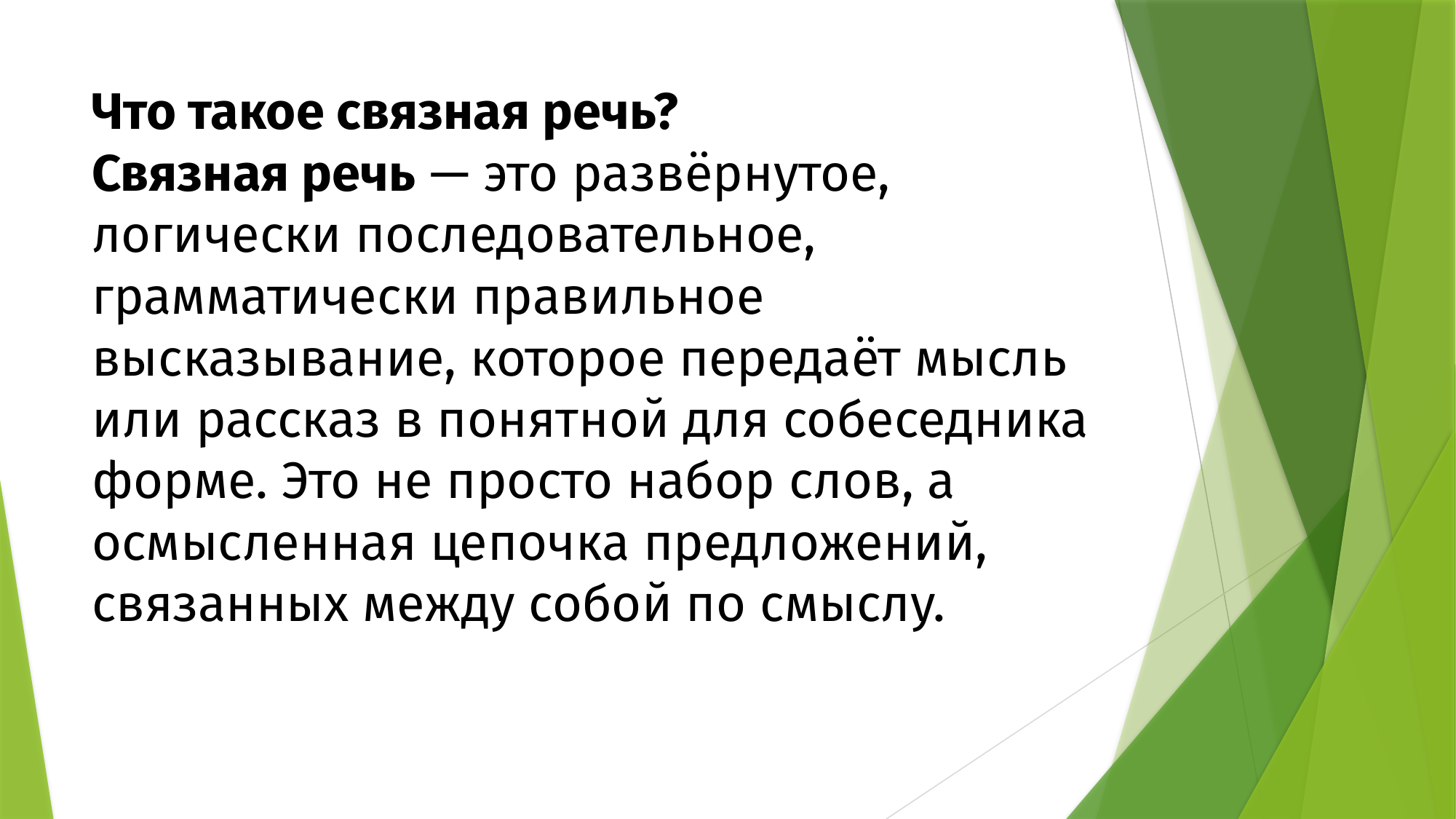

# Что такое связная речь? Связная речь — это развёрнутое, логически последовательное, грамматически правильное высказывание, которое передаёт мысль или рассказ в понятной для собеседника форме. Это не просто набор слов, а осмысленная цепочка предложений, связанных между собой по смыслу.